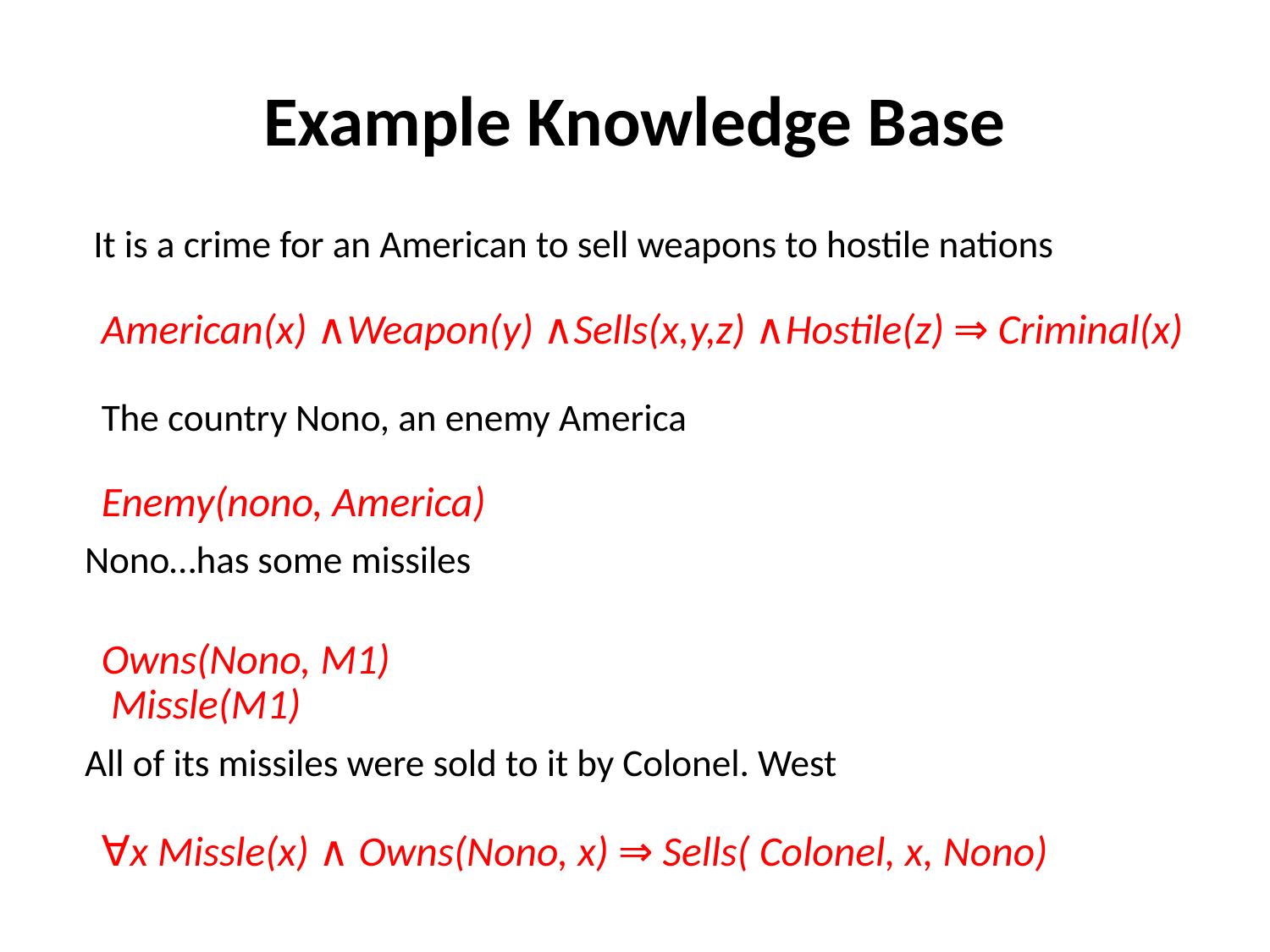

# Example Knowledge Base
  It is a crime for an American to sell weapons to hostile nations

American(x) ∧Weapon(y) ∧Sells(x,y,z) ∧Hostile(z) ⇒ Criminal(x)

The country Nono, an enemy America

Enemy(nono, America)
 Nono…has some missiles

Owns(Nono, M1)
 Missle(M1)
 All of its missiles were sold to it by Colonel. West

∀x Missle(x) ∧ Owns(Nono, x) ⇒ Sells( Colonel, x, Nono)